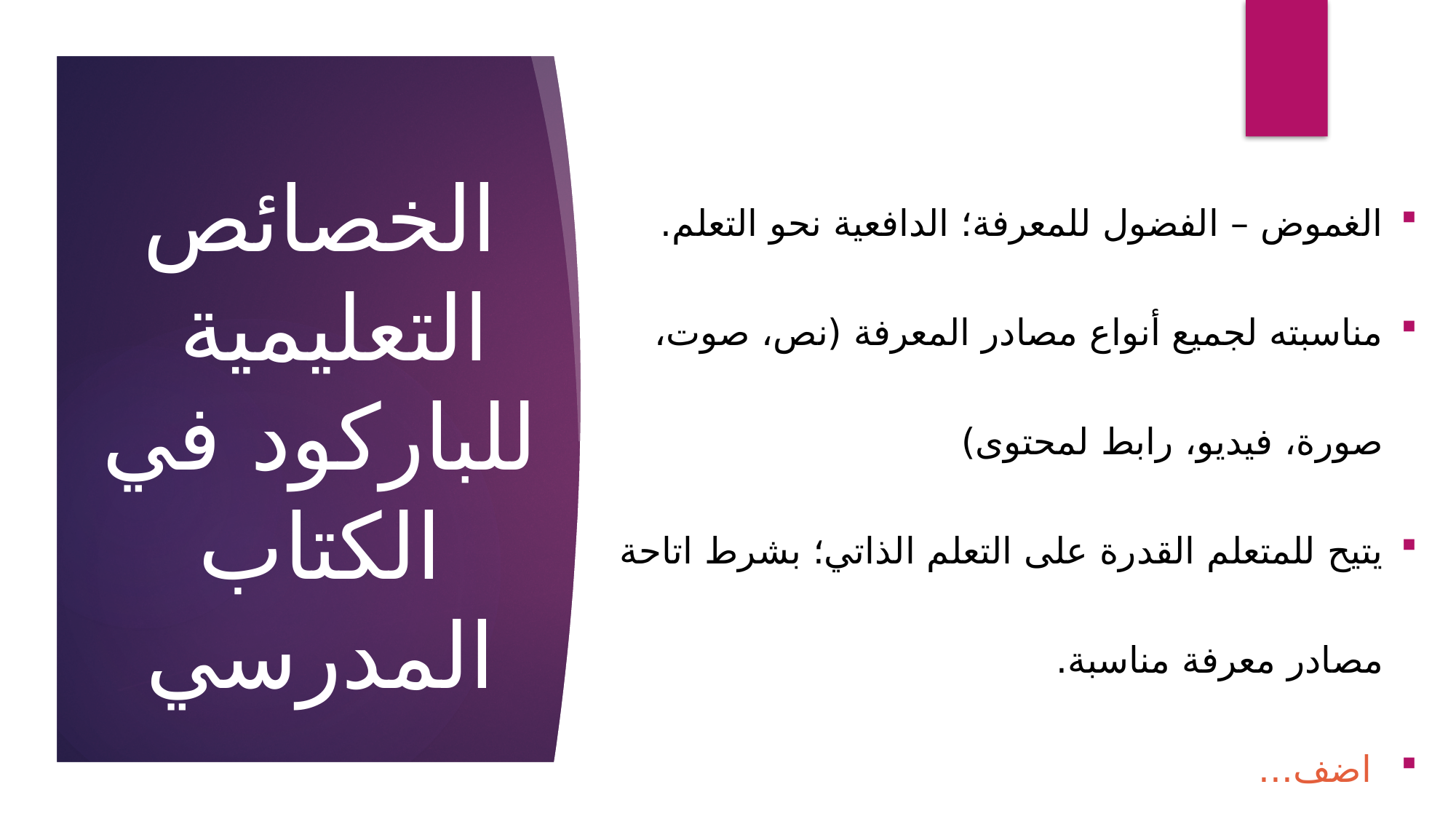

الغموض – الفضول للمعرفة؛ الدافعية نحو التعلم.
مناسبته لجميع أنواع مصادر المعرفة (نص، صوت، صورة، فيديو، رابط لمحتوى)
يتيح للمتعلم القدرة على التعلم الذاتي؛ بشرط اتاحة مصادر معرفة مناسبة.
 اضف...
# الخصائص التعليمية  للباركود في الكتاب المدرسي